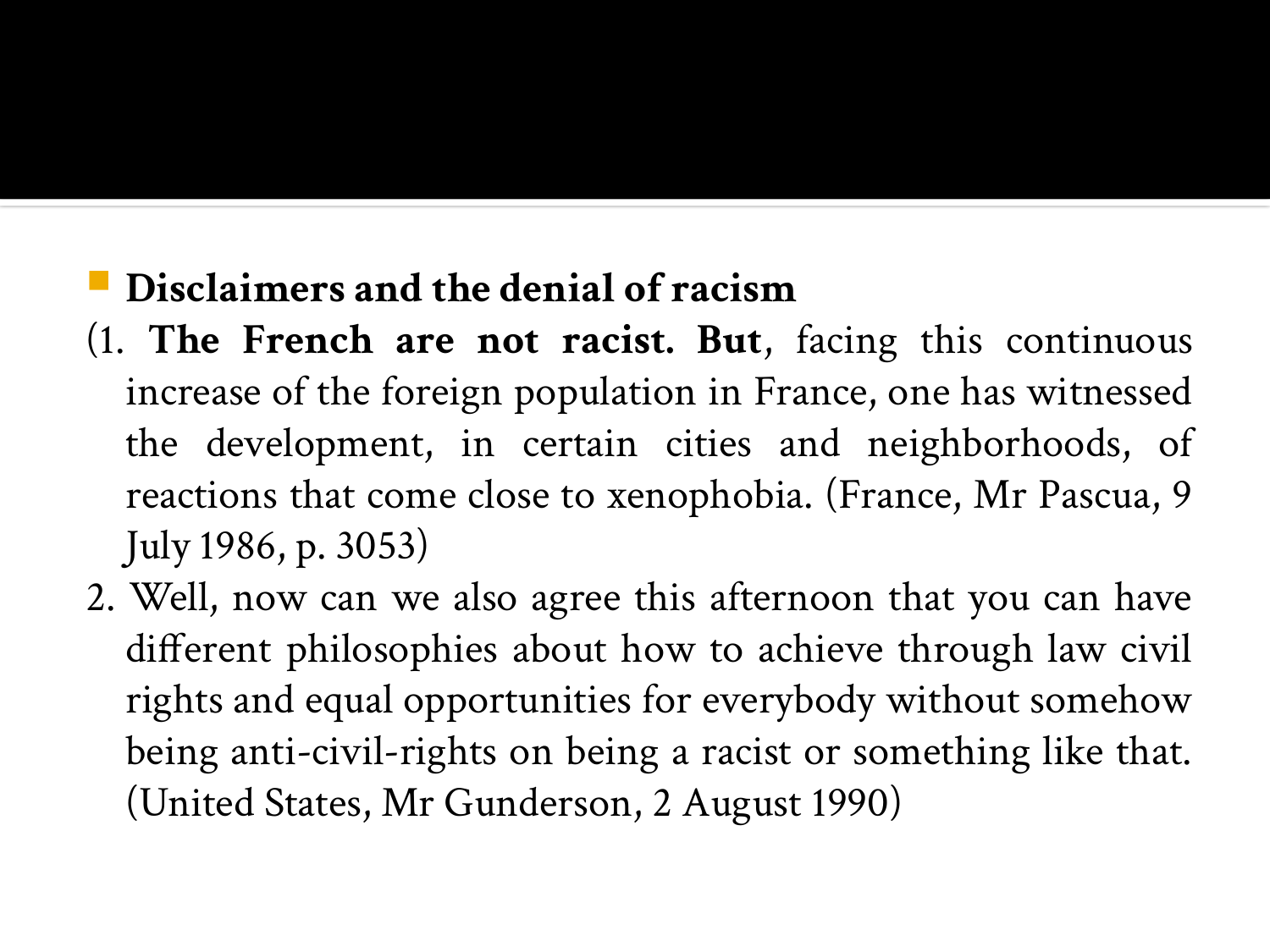

#
Disclaimers and the denial of racism
(1. The French are not racist. But, facing this continuous increase of the foreign population in France, one has witnessed the development, in certain cities and neighborhoods, of reactions that come close to xenophobia. (France, Mr Pascua, 9 July 1986, p. 3053)
2. Well, now can we also agree this afternoon that you can have different philosophies about how to achieve through law civil rights and equal opportunities for everybody without somehow being anti-civil-rights on being a racist or something like that. (United States, Mr Gunderson, 2 August 1990)